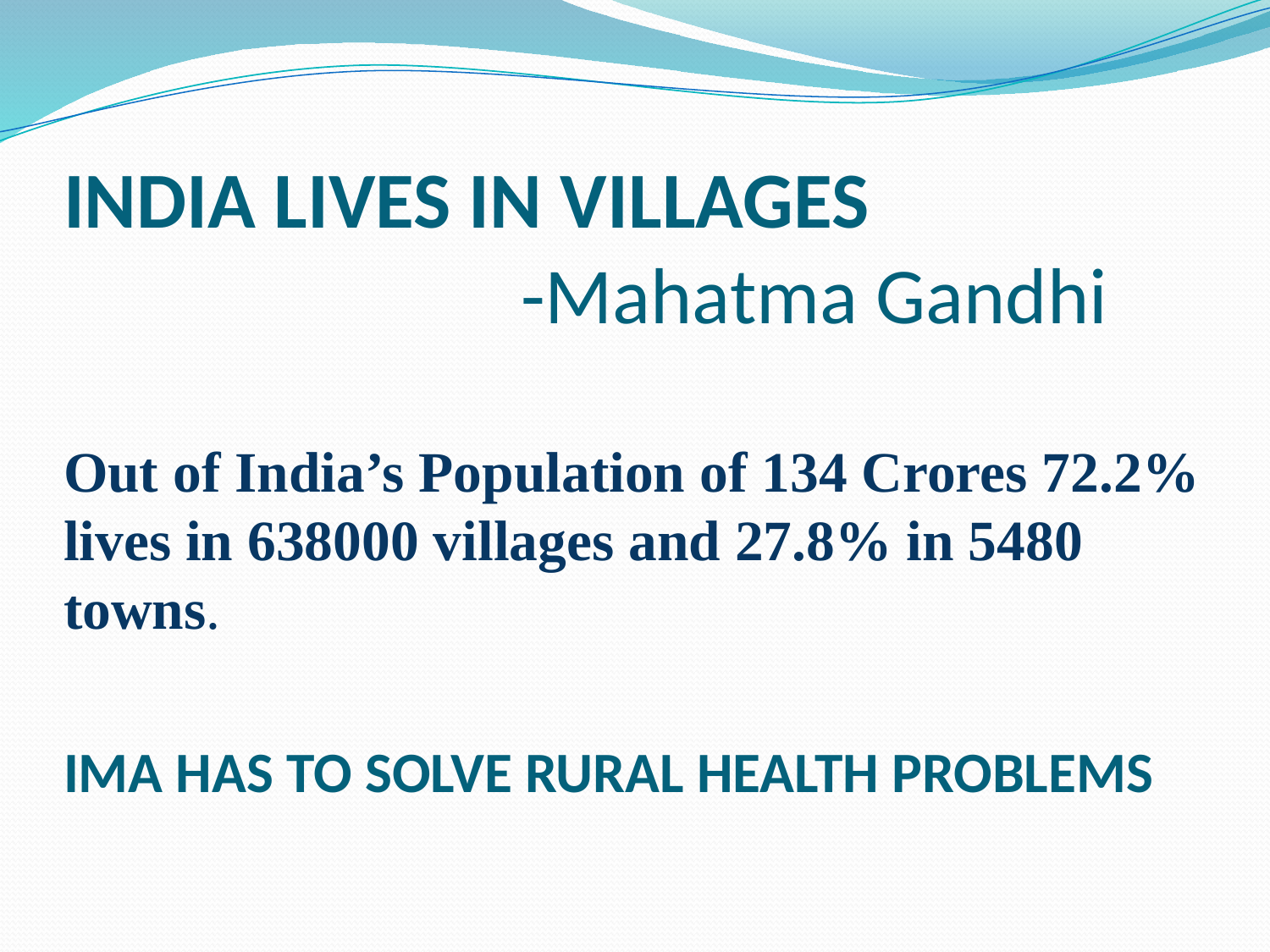

# INDIA LIVES IN VILLAGES -Mahatma Gandhi Out of India’s Population of 134 Crores 72.2% lives in 638000 villages and 27.8% in 5480 towns. IMA HAS TO SOLVE RURAL HEALTH PROBLEMS